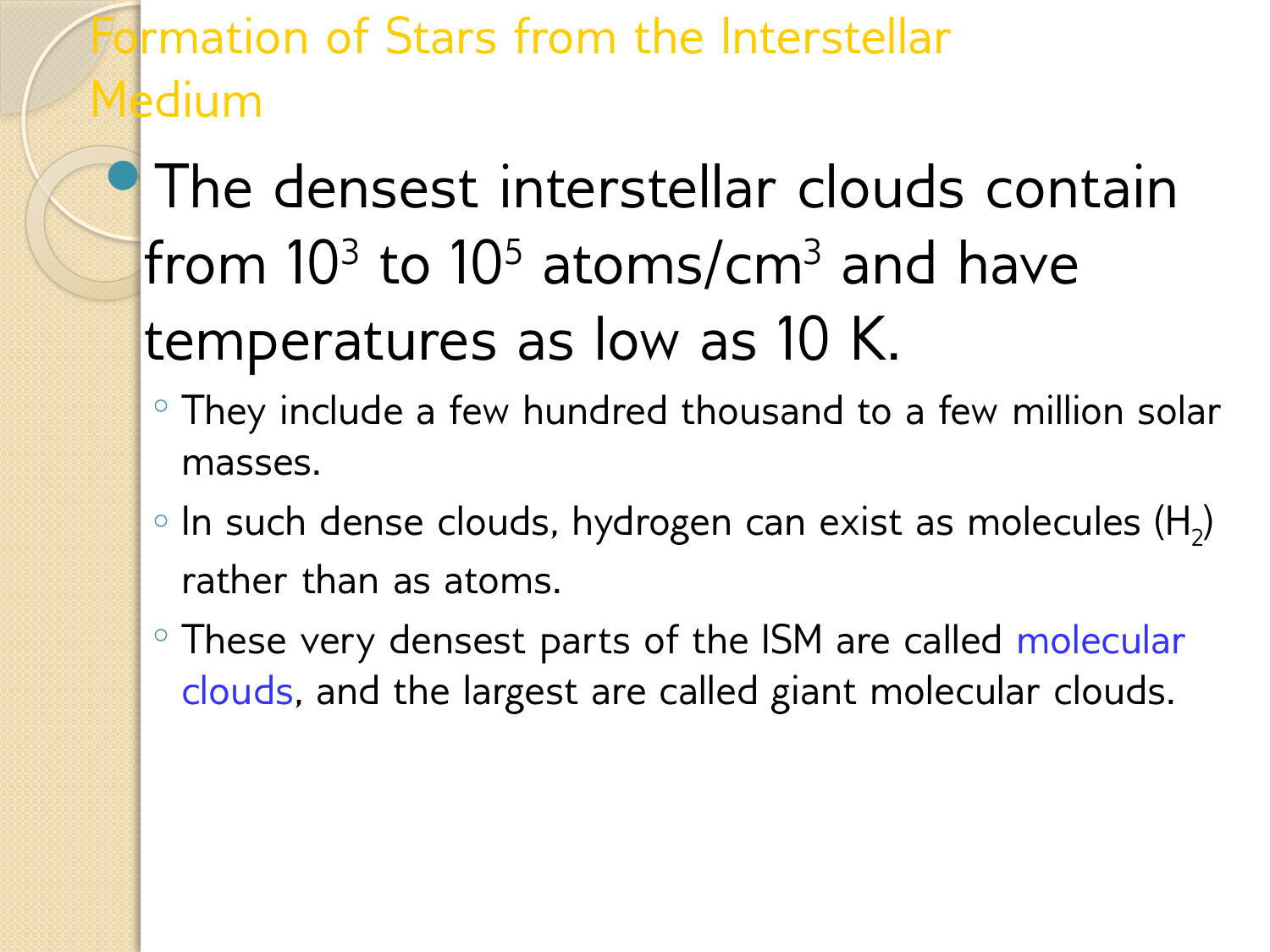

Formation of Stars from the Interstellar Medium
The densest interstellar clouds contain from 103 to 105 atoms/cm3 and have temperatures as low as 10 K.
They include a few hundred thousand to a few million solar masses.
In such dense clouds, hydrogen can exist as molecules (H2) rather than as atoms.
These very densest parts of the ISM are called molecular clouds, and the largest are called giant molecular clouds.